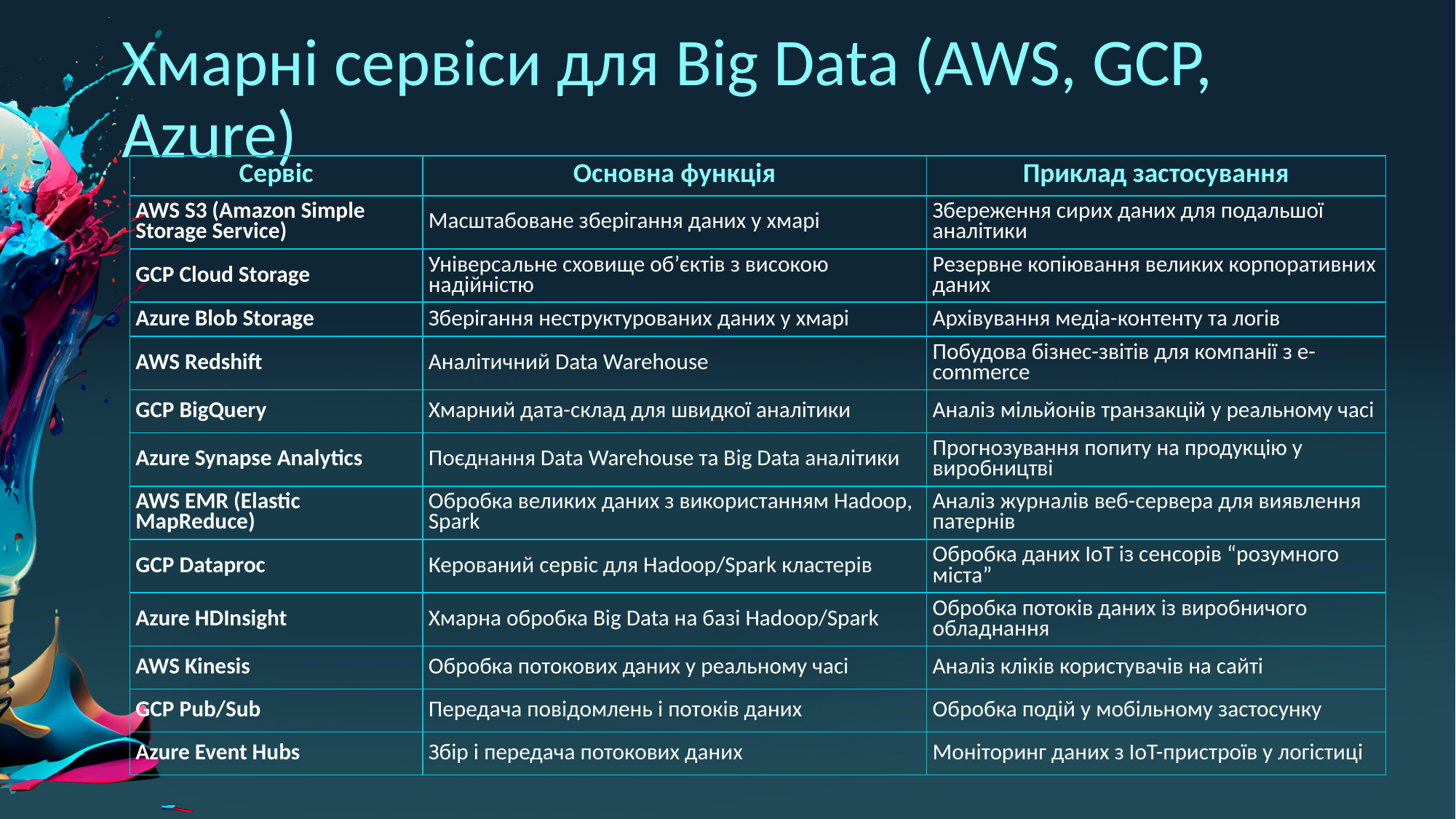

# Хмарні сервіси для Big Data (AWS, GCP, Azure)
| Сервіс | Основна функція | Приклад застосування |
| --- | --- | --- |
| AWS S3 (Amazon Simple Storage Service) | Масштабоване зберігання даних у хмарі | Збереження сирих даних для подальшої аналітики |
| GCP Cloud Storage | Універсальне сховище об’єктів з високою надійністю | Резервне копіювання великих корпоративних даних |
| Azure Blob Storage | Зберігання неструктурованих даних у хмарі | Архівування медіа-контенту та логів |
| AWS Redshift | Аналітичний Data Warehouse | Побудова бізнес-звітів для компанії з e-commerce |
| GCP BigQuery | Хмарний дата-склад для швидкої аналітики | Аналіз мільйонів транзакцій у реальному часі |
| Azure Synapse Analytics | Поєднання Data Warehouse та Big Data аналітики | Прогнозування попиту на продукцію у виробництві |
| AWS EMR (Elastic MapReduce) | Обробка великих даних з використанням Hadoop, Spark | Аналіз журналів веб-сервера для виявлення патернів |
| GCP Dataproc | Керований сервіс для Hadoop/Spark кластерів | Обробка даних IoT із сенсорів “розумного міста” |
| Azure HDInsight | Хмарна обробка Big Data на базі Hadoop/Spark | Обробка потоків даних із виробничого обладнання |
| AWS Kinesis | Обробка потокових даних у реальному часі | Аналіз кліків користувачів на сайті |
| GCP Pub/Sub | Передача повідомлень і потоків даних | Обробка подій у мобільному застосунку |
| Azure Event Hubs | Збір і передача потокових даних | Моніторинг даних з IoT-пристроїв у логістиці |